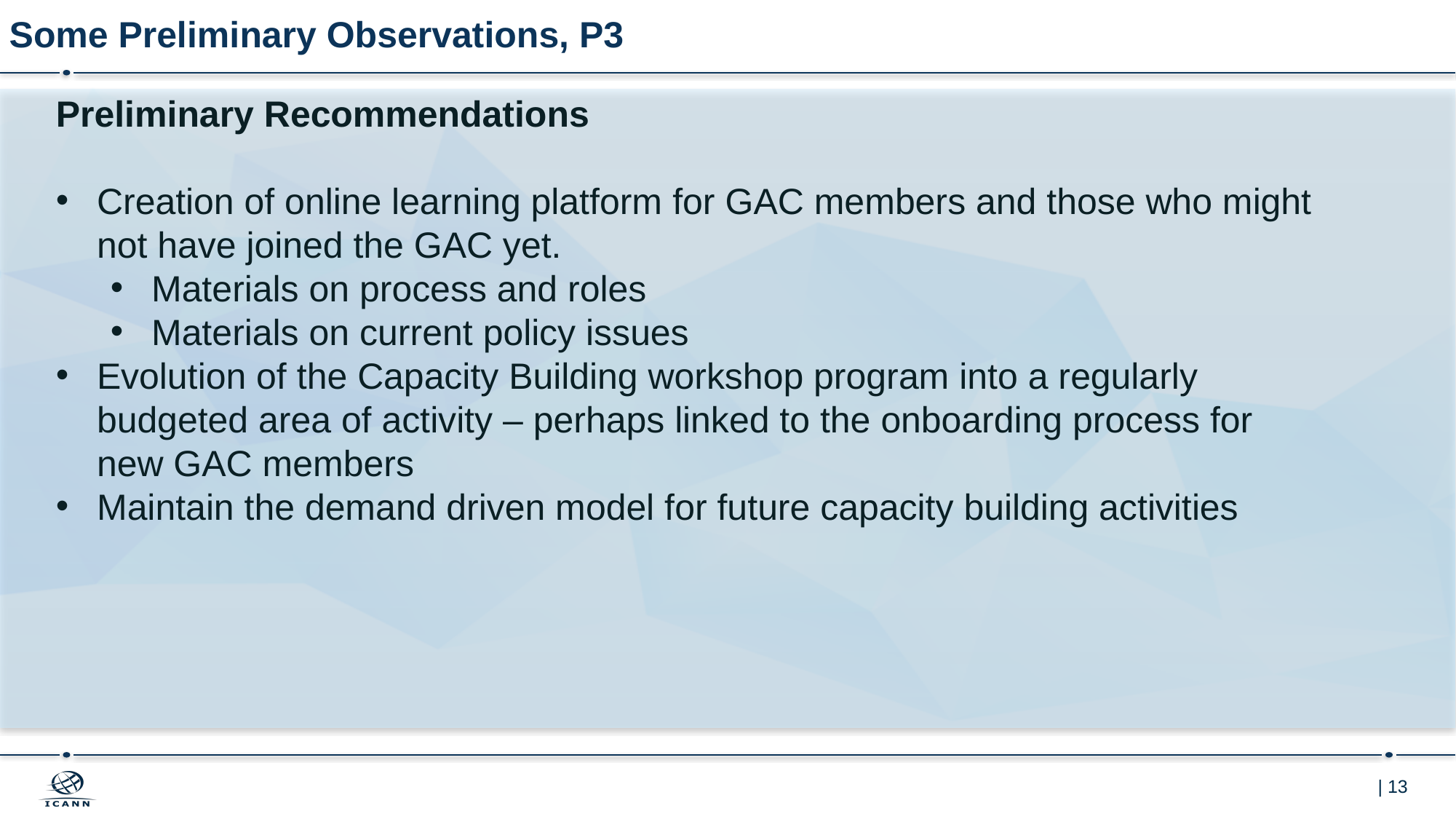

# Some Preliminary Observations, P3
Preliminary Recommendations

Creation of online learning platform for GAC members and those who might not have joined the GAC yet.
Materials on process and roles
Materials on current policy issues
Evolution of the Capacity Building workshop program into a regularly budgeted area of activity – perhaps linked to the onboarding process for new GAC members
Maintain the demand driven model for future capacity building activities